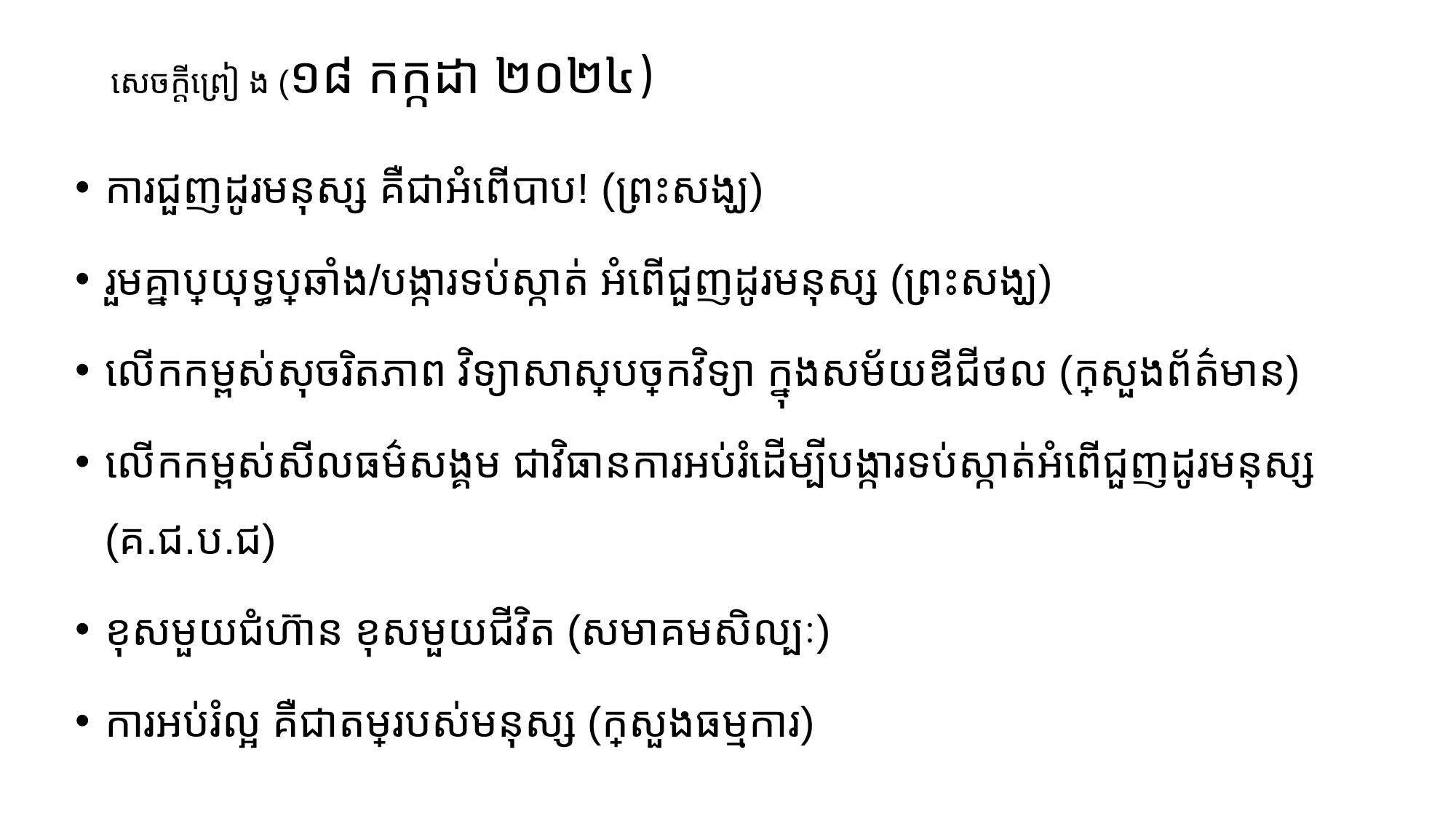

# សេចក្តីព្រៀ ង (១៨ កក្កដា ២០២៤)​
ការជួញដូរមនុស្ស គឺជាអំពើបាប! (ព្រះសង្ឃ)
រួមគ្នាប្រយុទ្ធប្រឆាំង/បង្ការទប់ស្កាត់ អំពើជួញដូរមនុស្ស (ព្រះសង្ឃ)​
លើកកម្ពស់សុចរិតភាព​ វិទ្យាសាស្ត្របច្ចេកវិទ្យា ក្នុងសម័យឌីជីថល (ក្រសួង​ព័ត៌មាន)
លើកកម្ពស់សីលធម៌សង្គម ជាវិធានការអប់រំដើម្បីបង្ការទប់ស្កាត់អំពើជួញដូរមនុស្ស (គ.ជ.ប.ជ)
ខុសមួយជំហ៊ាន ខុសមួយជីវិត (សមាគមសិល្បៈ)
ការអប់រំល្អ គឺជាតម្លៃរបស់មនុស្ស (ក្រសួងធម្មការ)